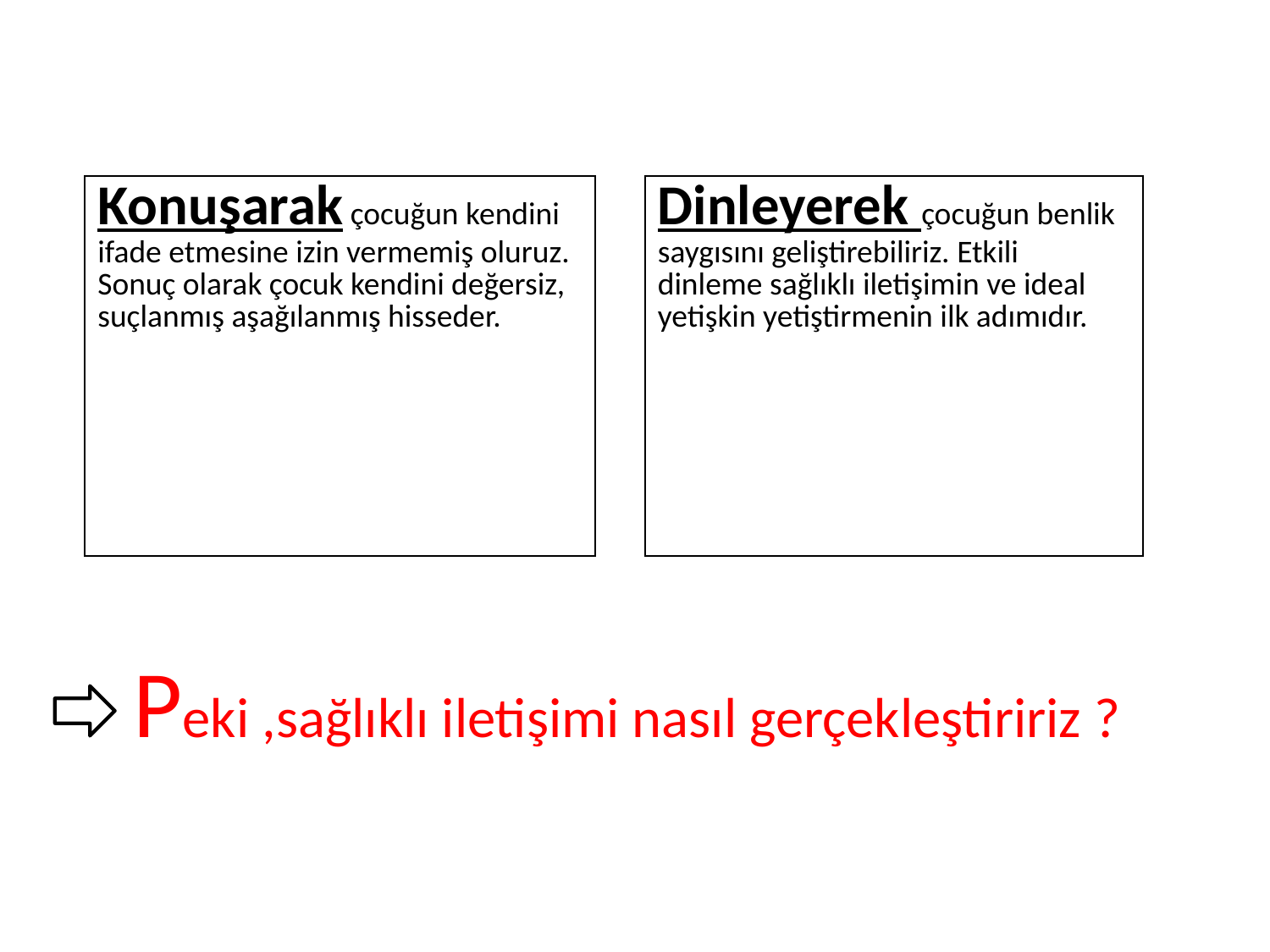

| Konuşarak çocuğun kendini ifade etmesine izin vermemiş oluruz. Sonuç olarak çocuk kendini değersiz, suçlanmış aşağılanmış hisseder. |
| --- |
| Dinleyerek çocuğun benlik saygısını geliştirebiliriz. Etkili dinleme sağlıklı iletişimin ve ideal yetişkin yetiştirmenin ilk adımıdır. |
| --- |
Peki ,sağlıklı iletişimi nasıl gerçekleştiririz ?